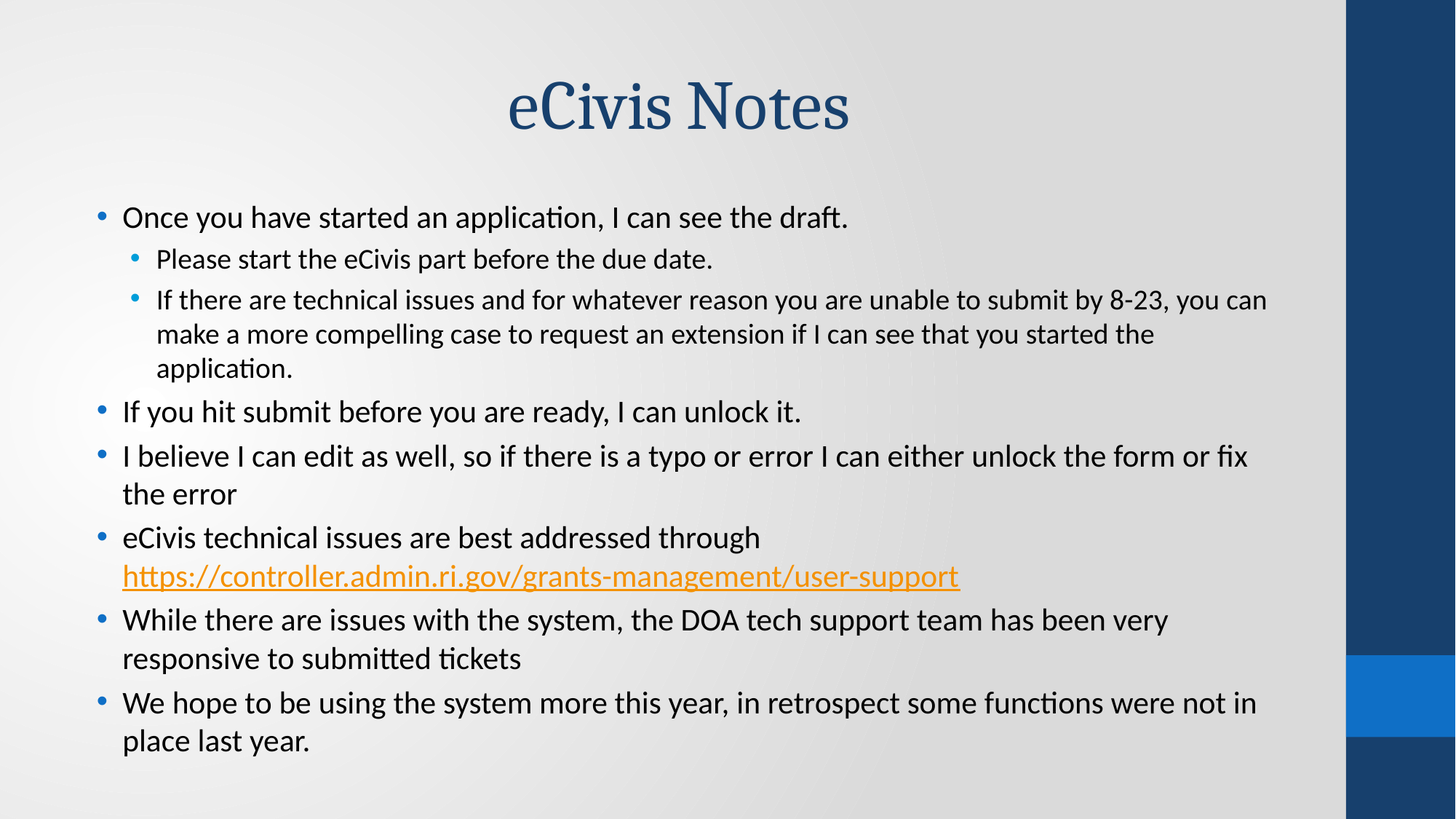

# eCivis Notes
Once you have started an application, I can see the draft.
Please start the eCivis part before the due date.
If there are technical issues and for whatever reason you are unable to submit by 8-23, you can make a more compelling case to request an extension if I can see that you started the application.
If you hit submit before you are ready, I can unlock it.
I believe I can edit as well, so if there is a typo or error I can either unlock the form or fix the error
eCivis technical issues are best addressed through https://controller.admin.ri.gov/grants-management/user-support
While there are issues with the system, the DOA tech support team has been very responsive to submitted tickets
We hope to be using the system more this year, in retrospect some functions were not in place last year.